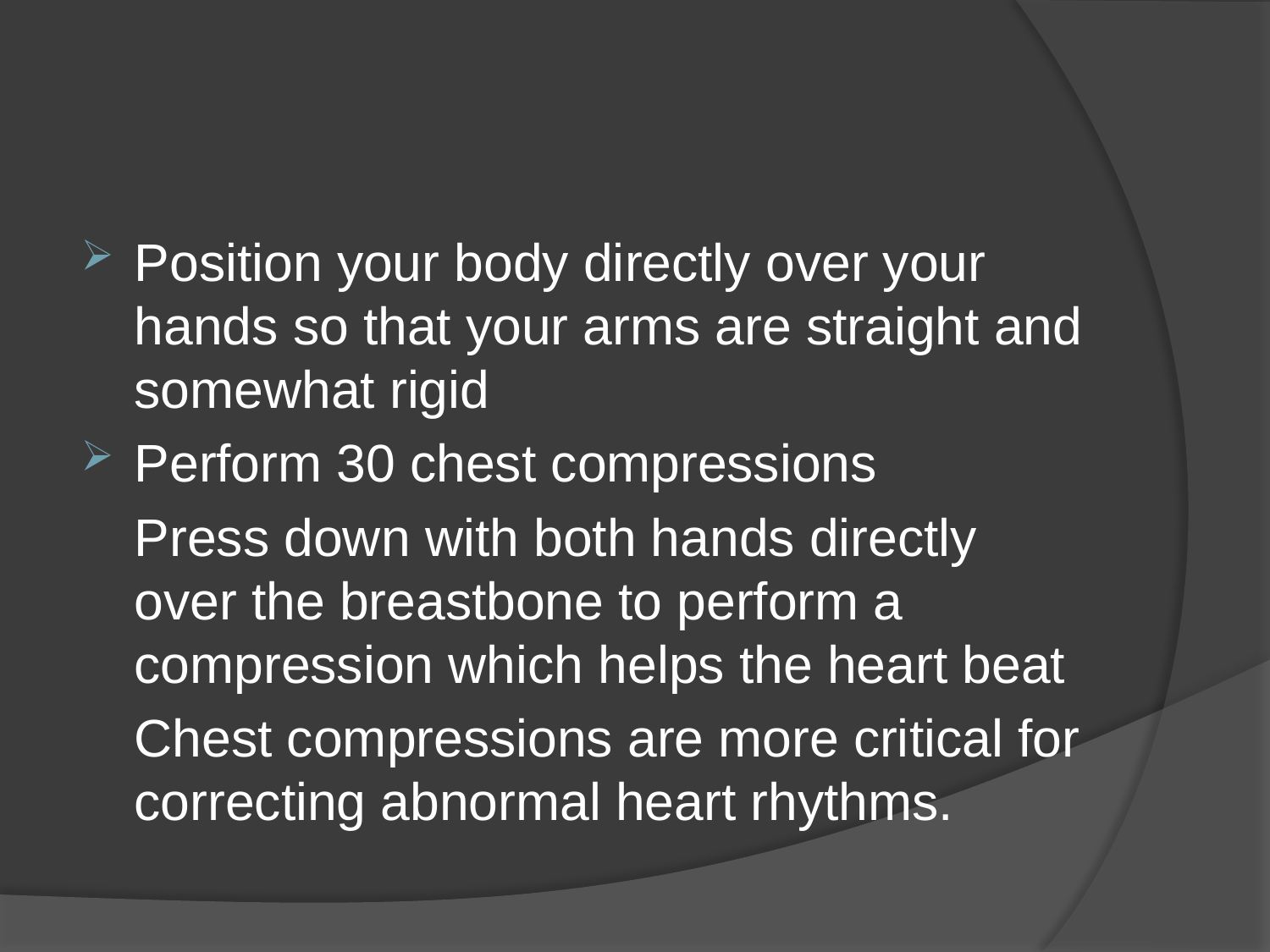

#
Position your body directly over your hands so that your arms are straight and somewhat rigid
Perform 30 chest compressions
	Press down with both hands directly over the breastbone to perform a compression which helps the heart beat
	Chest compressions are more critical for correcting abnormal heart rhythms.